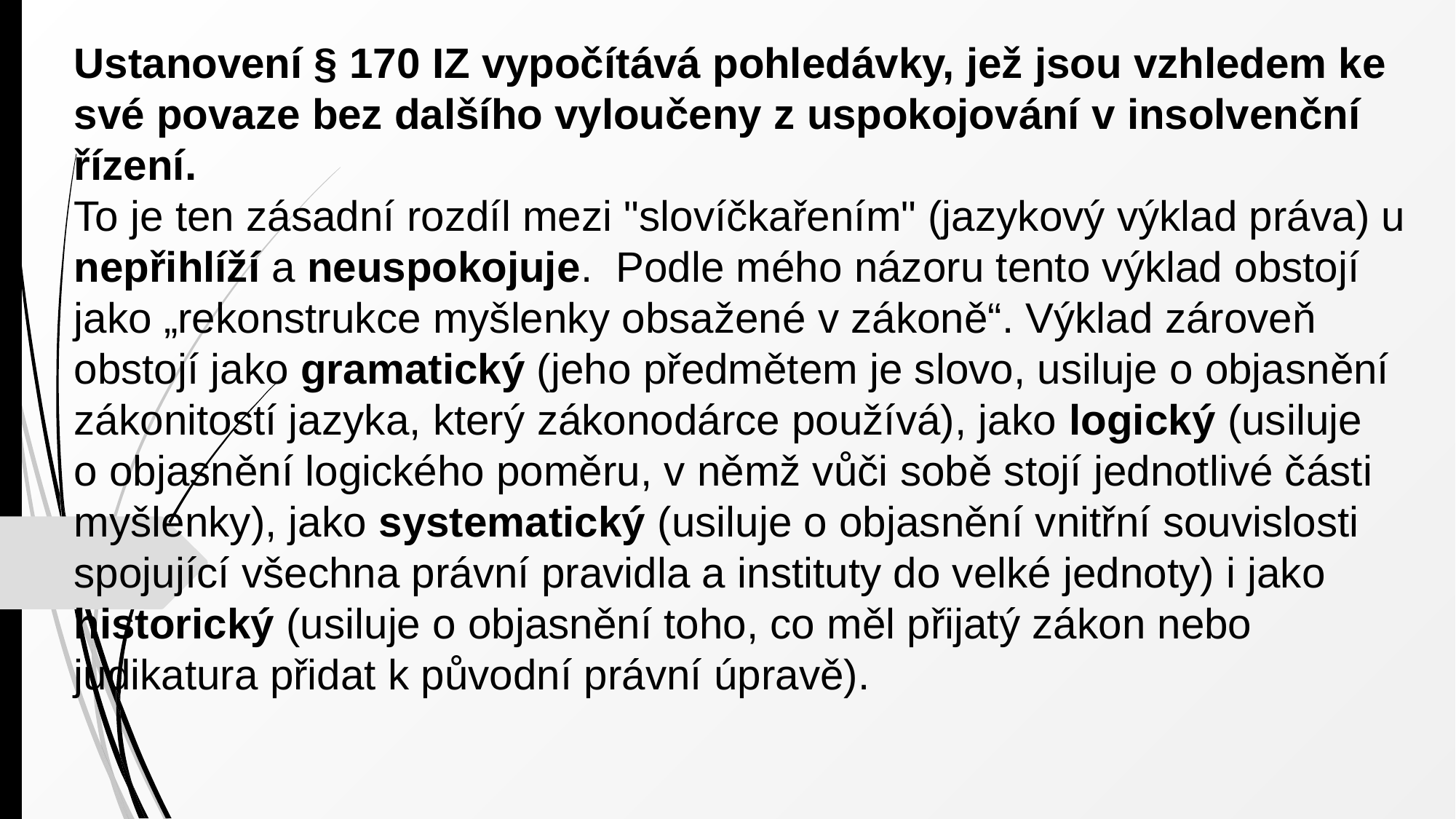

Ustanovení § 170 IZ vypočítává pohledávky, jež jsou vzhledem ke své povaze bez dalšího vyloučeny z uspokojování v insolvenční řízení.
To je ten zásadní rozdíl mezi "slovíčkařením" (jazykový výklad práva) u nepřihlíží a neuspokojuje.  Podle mého názoru tento výklad obstojí jako „rekonstrukce myšlenky obsažené v zákoně“. Výklad zároveň obstojí jako gramatický (jeho předmětem je slovo, usiluje o objasnění zákonitostí jazyka, který zákonodárce používá), jako logický (usiluje o objasnění logického poměru, v němž vůči sobě stojí jednotlivé části myšlenky), jako systematický (usiluje o objasnění vnitřní souvislosti spojující všechna právní pravidla a instituty do velké jednoty) i jako historický (usiluje o objasnění toho, co měl přijatý zákon nebo judikatura přidat k původní právní úpravě).